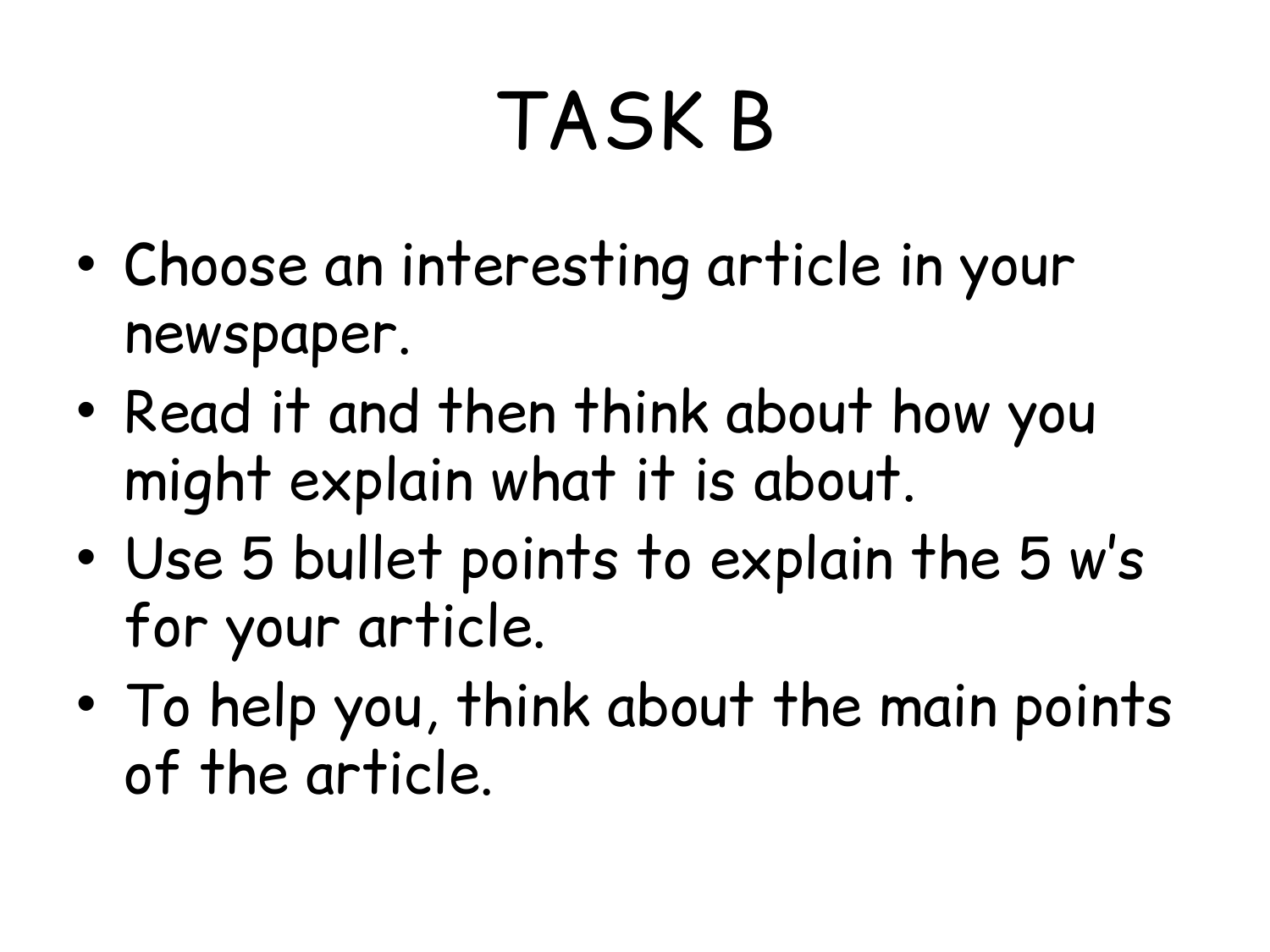

# TASK B
Choose an interesting article in your newspaper.
Read it and then think about how you might explain what it is about.
Use 5 bullet points to explain the 5 w’s for your article.
To help you, think about the main points of the article.